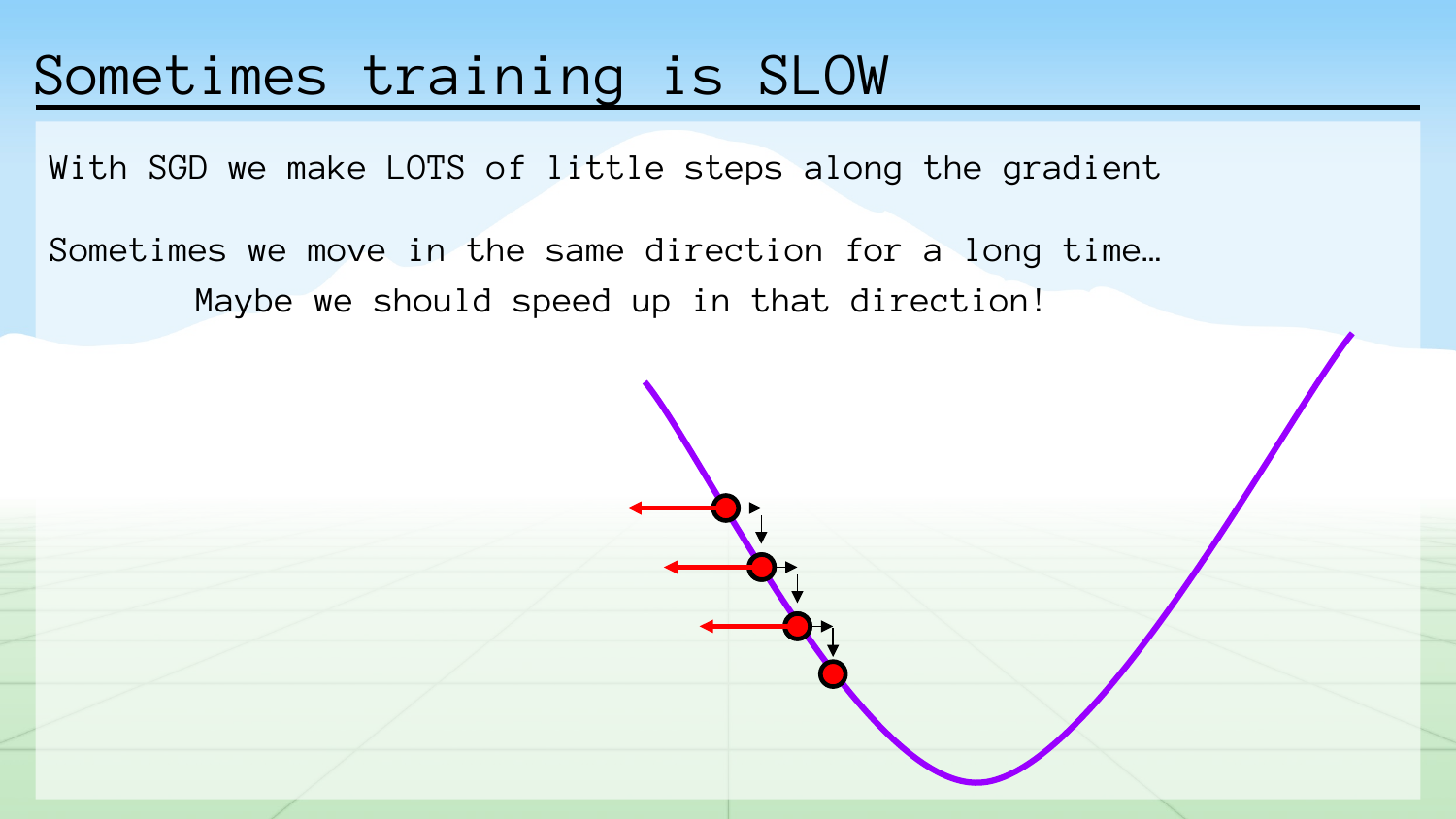

# Sometimes training is SLOW
With SGD we make LOTS of little steps along the gradient
Sometimes we move in the same direction for a long time…
	Maybe we should speed up in that direction!